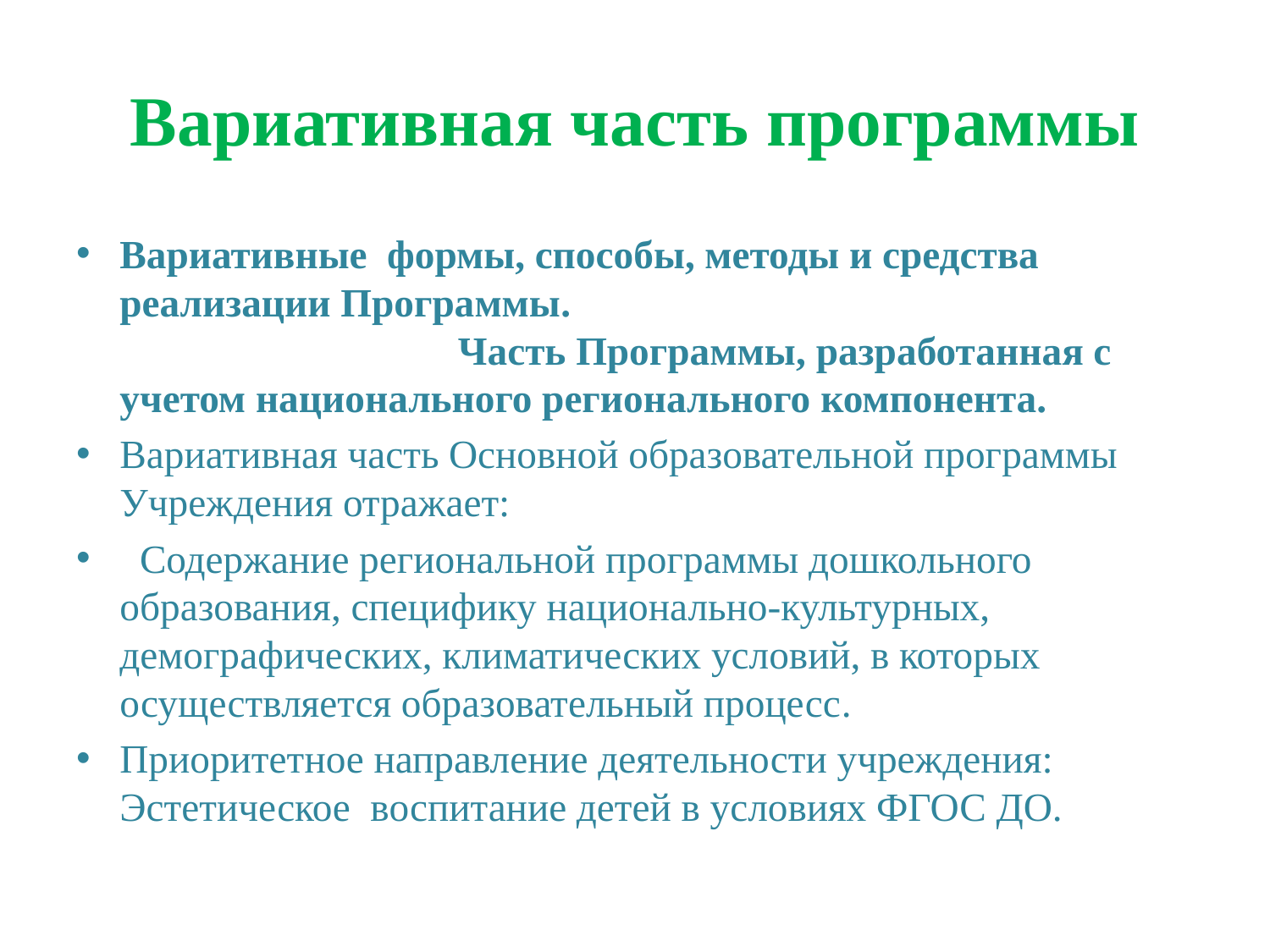

# Вариативная часть программы
Вариативные  формы, способы, методы и средства реализации Программы.                                                                                                 Часть Программы, разработанная с учетом национального регионального компонента.
Вариативная часть Основной образовательной программы Учреждения отражает:
  Содержание региональной программы дошкольного образования, специфику национально-культурных, демографических, климатических условий, в которых осуществляется образовательный процесс.
Приоритетное направление деятельности учреждения: Эстетическое  воспитание детей в условиях ФГОС ДО.